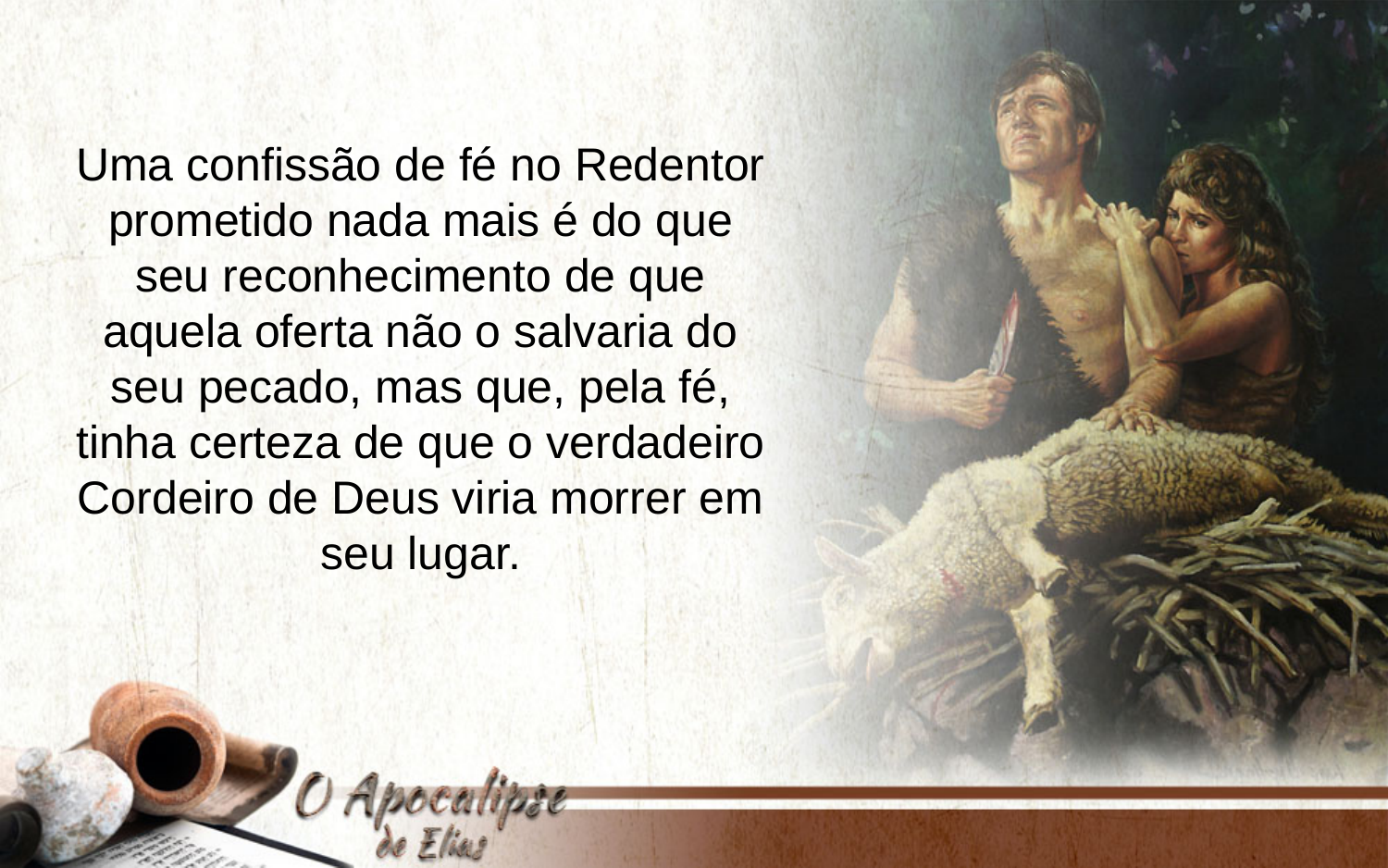

Uma confissão de fé no Redentor prometido nada mais é do que seu reconhecimento de que aquela oferta não o salvaria do seu pecado, mas que, pela fé, tinha certeza de que o verdadeiro Cordeiro de Deus viria morrer em seu lugar.